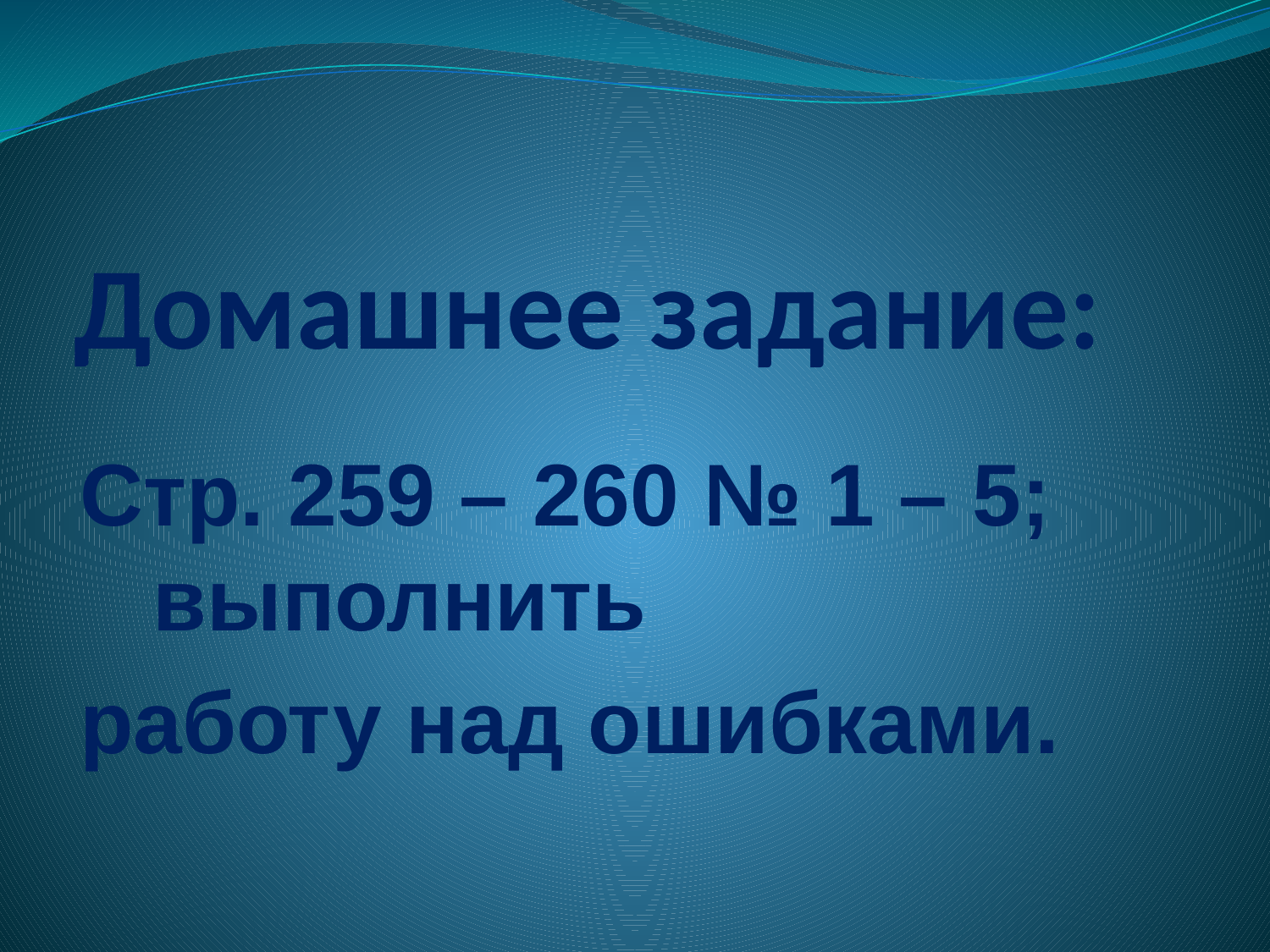

# Домашнее задание:

Стр. 259 – 260 № 1 – 5;       выполнить
работу над ошибками.